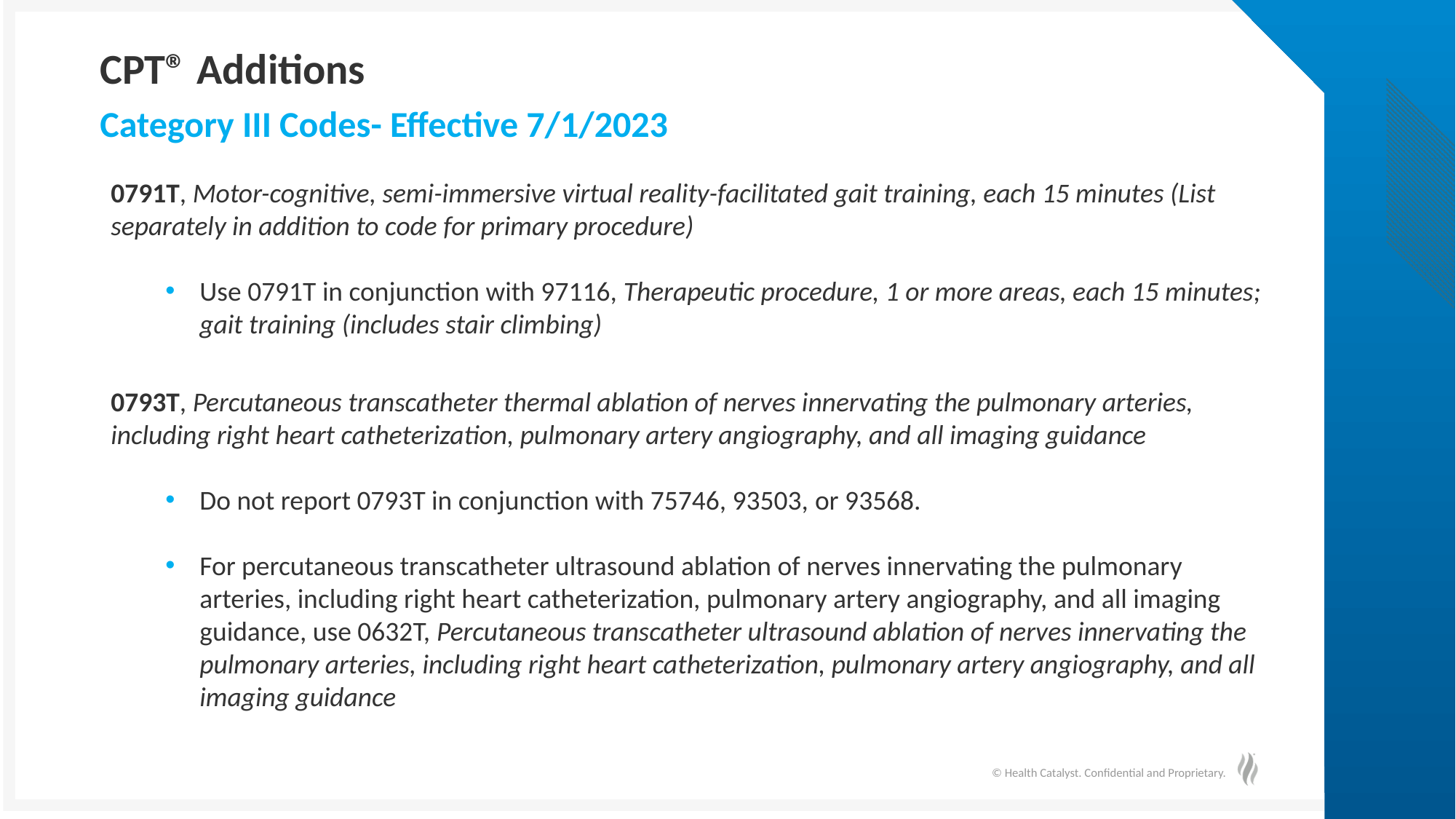

# CPT® Additions
Category III Codes- Effective 7/1/2023

0791T, Motor-cognitive, semi-immersive virtual reality-facilitated gait training, each 15 minutes (List separately in addition to code for primary procedure)

Use 0791T in conjunction with 97116, Therapeutic procedure, 1 or more areas, each 15 minutes; gait training (includes stair climbing)

0793T, Percutaneous transcatheter thermal ablation of nerves innervating the pulmonary arteries, including right heart catheterization, pulmonary artery angiography, and all imaging guidance

Do not report 0793T in conjunction with 75746, 93503, or 93568.

For percutaneous transcatheter ultrasound ablation of nerves innervating the pulmonary arteries, including right heart catheterization, pulmonary artery angiography, and all imaging guidance, use 0632T, Percutaneous transcatheter ultrasound ablation of nerves innervating the pulmonary arteries, including right heart catheterization, pulmonary artery angiography, and all imaging guidance